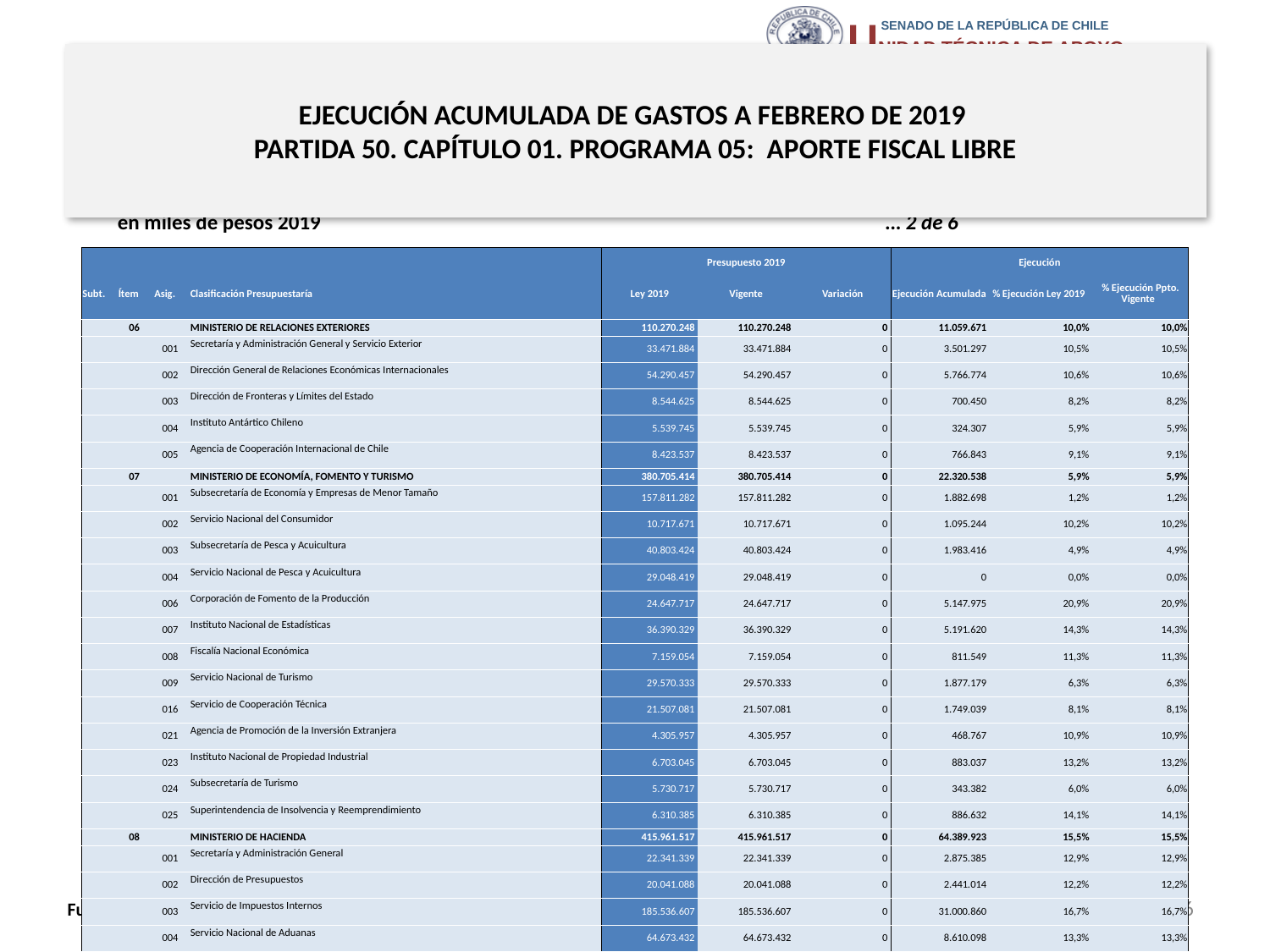

# EJECUCIÓN ACUMULADA DE GASTOS A FEBRERO DE 2019 PARTIDA 50. CAPÍTULO 01. PROGRAMA 05:  APORTE FISCAL LIBRE
en miles de pesos 2019					 … 2 de 6
|  |  |  |  | Presupuesto 2019 |  |  | Ejecución |  |  |
| --- | --- | --- | --- | --- | --- | --- | --- | --- | --- |
| Subt. | Ítem | Asig. | Clasificación Presupuestaría | Ley 2019 | Vigente | Variación | Ejecución Acumulada | % Ejecución Ley 2019 | % Ejecución Ppto. Vigente |
|  | 06 |  | MINISTERIO DE RELACIONES EXTERIORES | 110.270.248 | 110.270.248 | 0 | 11.059.671 | 10,0% | 10,0% |
|  |  | 001 | Secretaría y Administración General y Servicio Exterior | 33.471.884 | 33.471.884 | 0 | 3.501.297 | 10,5% | 10,5% |
|  |  | 002 | Dirección General de Relaciones Económicas Internacionales | 54.290.457 | 54.290.457 | 0 | 5.766.774 | 10,6% | 10,6% |
|  |  | 003 | Dirección de Fronteras y Límites del Estado | 8.544.625 | 8.544.625 | 0 | 700.450 | 8,2% | 8,2% |
|  |  | 004 | Instituto Antártico Chileno | 5.539.745 | 5.539.745 | 0 | 324.307 | 5,9% | 5,9% |
|  |  | 005 | Agencia de Cooperación Internacional de Chile | 8.423.537 | 8.423.537 | 0 | 766.843 | 9,1% | 9,1% |
|  | 07 |  | MINISTERIO DE ECONOMÍA, FOMENTO Y TURISMO | 380.705.414 | 380.705.414 | 0 | 22.320.538 | 5,9% | 5,9% |
|  |  | 001 | Subsecretaría de Economía y Empresas de Menor Tamaño | 157.811.282 | 157.811.282 | 0 | 1.882.698 | 1,2% | 1,2% |
|  |  | 002 | Servicio Nacional del Consumidor | 10.717.671 | 10.717.671 | 0 | 1.095.244 | 10,2% | 10,2% |
|  |  | 003 | Subsecretaría de Pesca y Acuicultura | 40.803.424 | 40.803.424 | 0 | 1.983.416 | 4,9% | 4,9% |
|  |  | 004 | Servicio Nacional de Pesca y Acuicultura | 29.048.419 | 29.048.419 | 0 | 0 | 0,0% | 0,0% |
|  |  | 006 | Corporación de Fomento de la Producción | 24.647.717 | 24.647.717 | 0 | 5.147.975 | 20,9% | 20,9% |
|  |  | 007 | Instituto Nacional de Estadísticas | 36.390.329 | 36.390.329 | 0 | 5.191.620 | 14,3% | 14,3% |
|  |  | 008 | Fiscalía Nacional Económica | 7.159.054 | 7.159.054 | 0 | 811.549 | 11,3% | 11,3% |
|  |  | 009 | Servicio Nacional de Turismo | 29.570.333 | 29.570.333 | 0 | 1.877.179 | 6,3% | 6,3% |
|  |  | 016 | Servicio de Cooperación Técnica | 21.507.081 | 21.507.081 | 0 | 1.749.039 | 8,1% | 8,1% |
|  |  | 021 | Agencia de Promoción de la Inversión Extranjera | 4.305.957 | 4.305.957 | 0 | 468.767 | 10,9% | 10,9% |
|  |  | 023 | Instituto Nacional de Propiedad Industrial | 6.703.045 | 6.703.045 | 0 | 883.037 | 13,2% | 13,2% |
|  |  | 024 | Subsecretaría de Turismo | 5.730.717 | 5.730.717 | 0 | 343.382 | 6,0% | 6,0% |
|  |  | 025 | Superintendencia de Insolvencia y Reemprendimiento | 6.310.385 | 6.310.385 | 0 | 886.632 | 14,1% | 14,1% |
|  | 08 |  | MINISTERIO DE HACIENDA | 415.961.517 | 415.961.517 | 0 | 64.389.923 | 15,5% | 15,5% |
|  |  | 001 | Secretaría y Administración General | 22.341.339 | 22.341.339 | 0 | 2.875.385 | 12,9% | 12,9% |
|  |  | 002 | Dirección de Presupuestos | 20.041.088 | 20.041.088 | 0 | 2.441.014 | 12,2% | 12,2% |
|  |  | 003 | Servicio de Impuestos Internos | 185.536.607 | 185.536.607 | 0 | 31.000.860 | 16,7% | 16,7% |
|  |  | 004 | Servicio Nacional de Aduanas | 64.673.432 | 64.673.432 | 0 | 8.610.098 | 13,3% | 13,3% |
|  |  | 005 | Servicio de Tesorerías | 56.777.496 | 56.777.496 | 0 | 9.030.850 | 15,9% | 15,9% |
|  |  | 007 | Dirección de Compras y Contratación Pública | 8.251.914 | 8.251.914 | 0 | 891.563 | 10,8% | 10,8% |
|  |  | 015 | Dirección Nacional del Servicio Civil | 11.688.797 | 11.688.797 | 0 | 2.271.028 | 19,4% | 19,4% |
|  |  | 016 | Unidad de Análisis Financiero | 3.726.084 | 3.726.084 | 0 | 581.134 | 15,6% | 15,6% |
|  |  | 017 | Superintendencia de Casinos de Juego | 4.013.681 | 4.013.681 | 0 | 489.446 | 12,2% | 12,2% |
|  |  | 030 | Consejo de Defensa del Estado | 21.104.452 | 21.104.452 | 0 | 3.493.763 | 16,6% | 16,6% |
|  |  | 031 | Comisión para el Mercado Financiero | 17.806.627 | 17.806.627 | 0 | 2.704.782 | 15,2% | 15,2% |
16
Fuente: Elaboración propia en base  a Informes de ejecución presupuestaria mensual de DIPRES